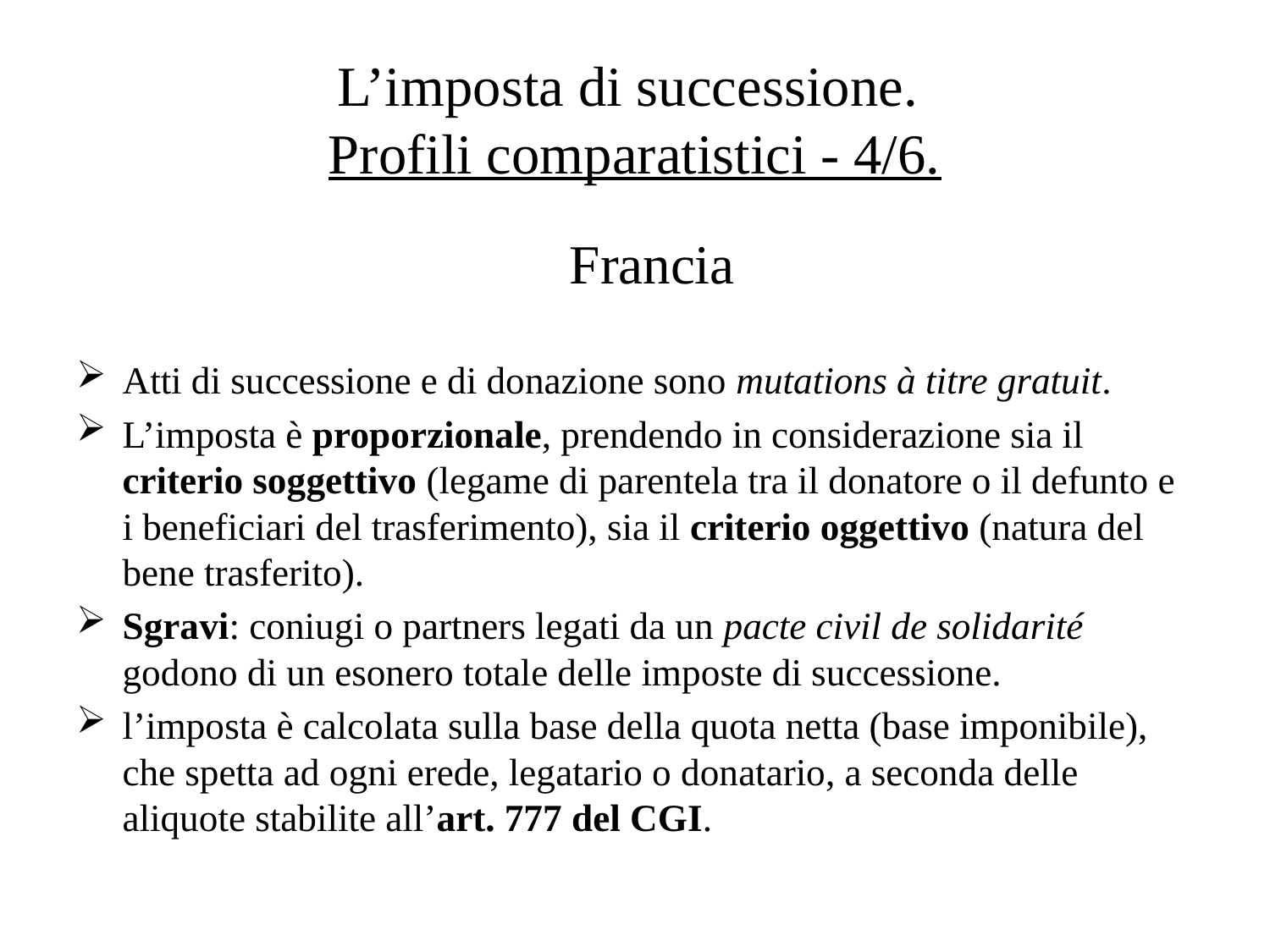

# L’imposta di successione. Profili comparatistici - 4/6.
Francia

Atti di successione e di donazione sono mutations à titre gratuit.
L’imposta è proporzionale, prendendo in considerazione sia il criterio soggettivo (legame di parentela tra il donatore o il defunto e i beneficiari del trasferimento), sia il criterio oggettivo (natura del bene trasferito).
Sgravi: coniugi o partners legati da un pacte civil de solidarité godono di un esonero totale delle imposte di successione.
l’imposta è calcolata sulla base della quota netta (base imponibile), che spetta ad ogni erede, legatario o donatario, a seconda delle aliquote stabilite all’art. 777 del CGI.